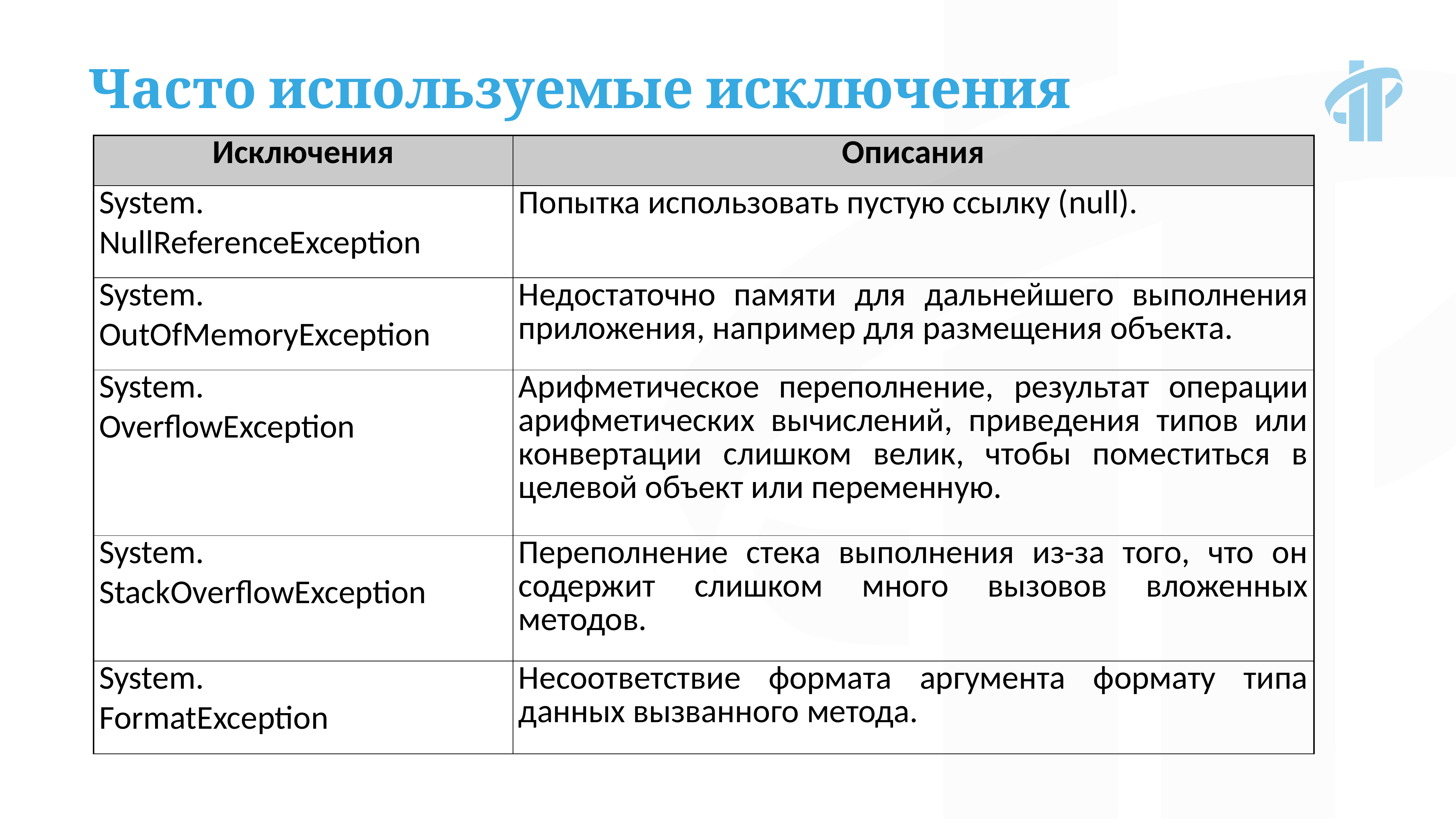

Часто используемые исключения
| Исключения | Описания |
| --- | --- |
| System. NullReferenceException | Попытка использовать пустую ссылку (null). |
| System. OutOfMemoryException | Недостаточно памяти для дальнейшего выполнения приложения, например для размещения объекта. |
| System. OverflowException | Арифметическое переполнение, результат операции арифметических вычислений, приведения типов или конвертации слишком велик, чтобы поместиться в целевой объект или переменную. |
| System. StackOverflowException | Переполнение стека выполнения из-за того, что он содержит слишком много вызовов вложенных методов. |
| System. FormatException | Несоответствие формата аргумента формату типа данных вызванного метода. |